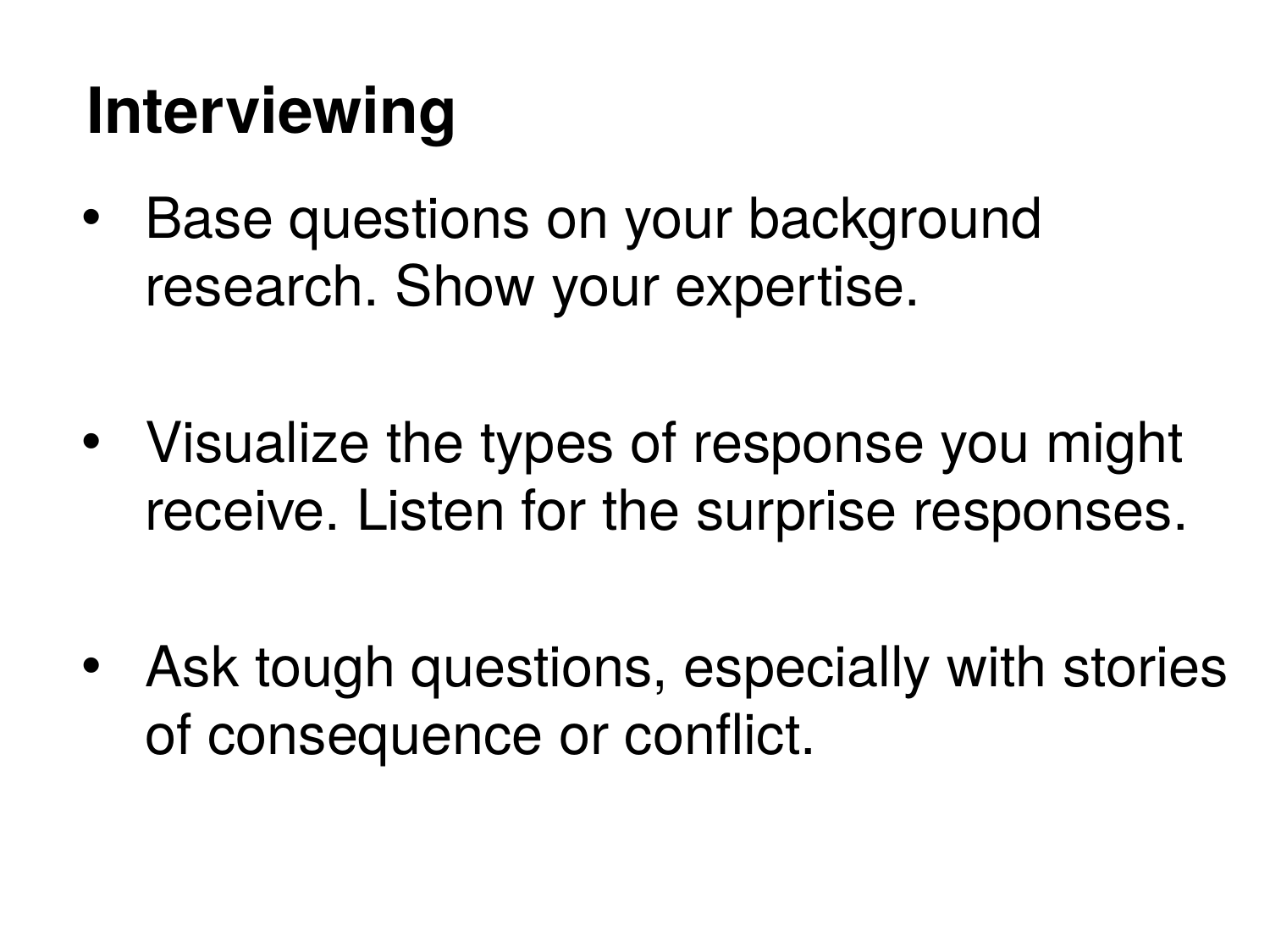

# Interviewing
Base questions on your background research. Show your expertise.

Visualize the types of response you might receive. Listen for the surprise responses.

Ask tough questions, especially with stories of consequence or conflict.